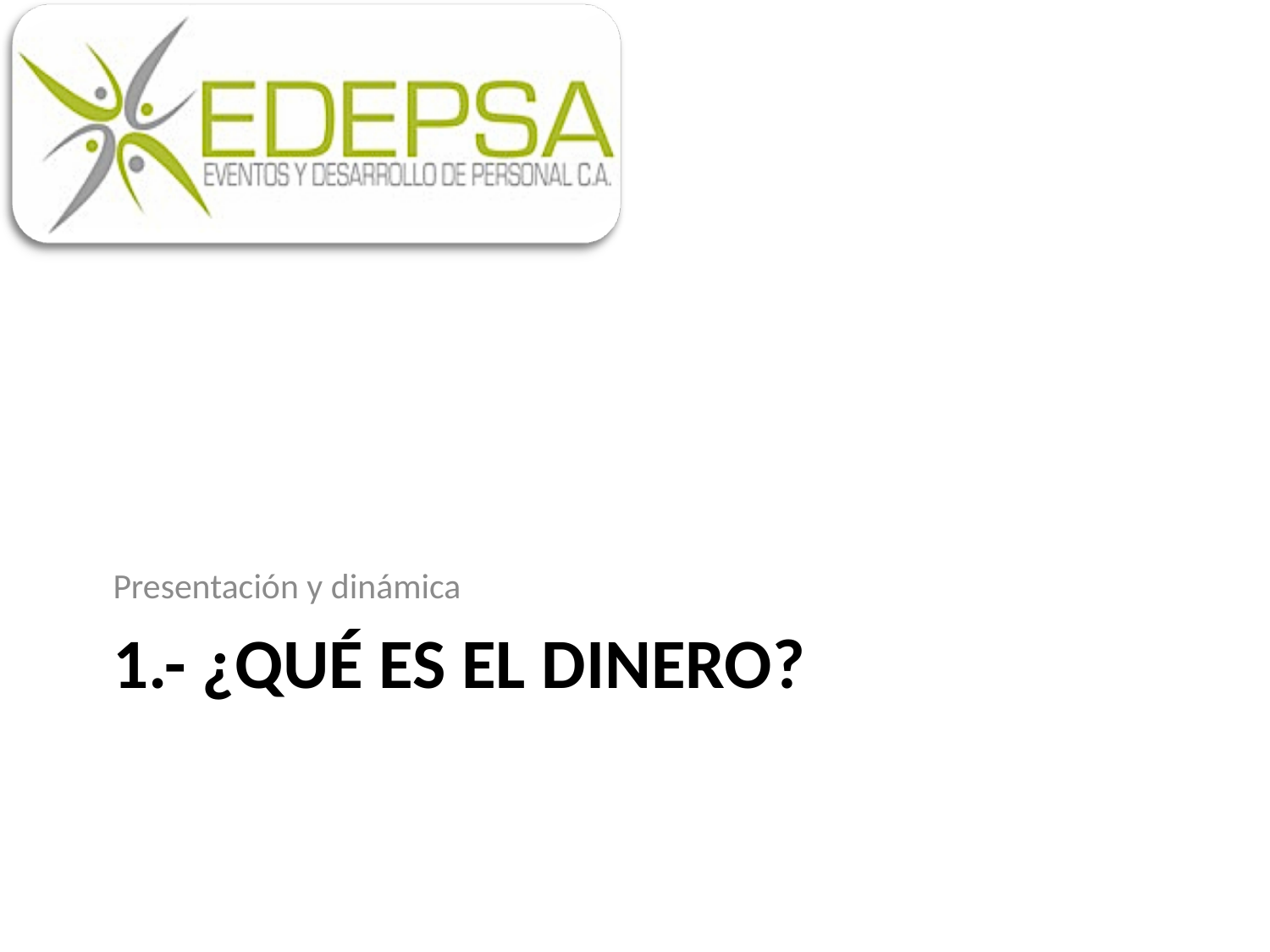

Presentación y dinámica
# 1.- ¿Qué es el dinero?